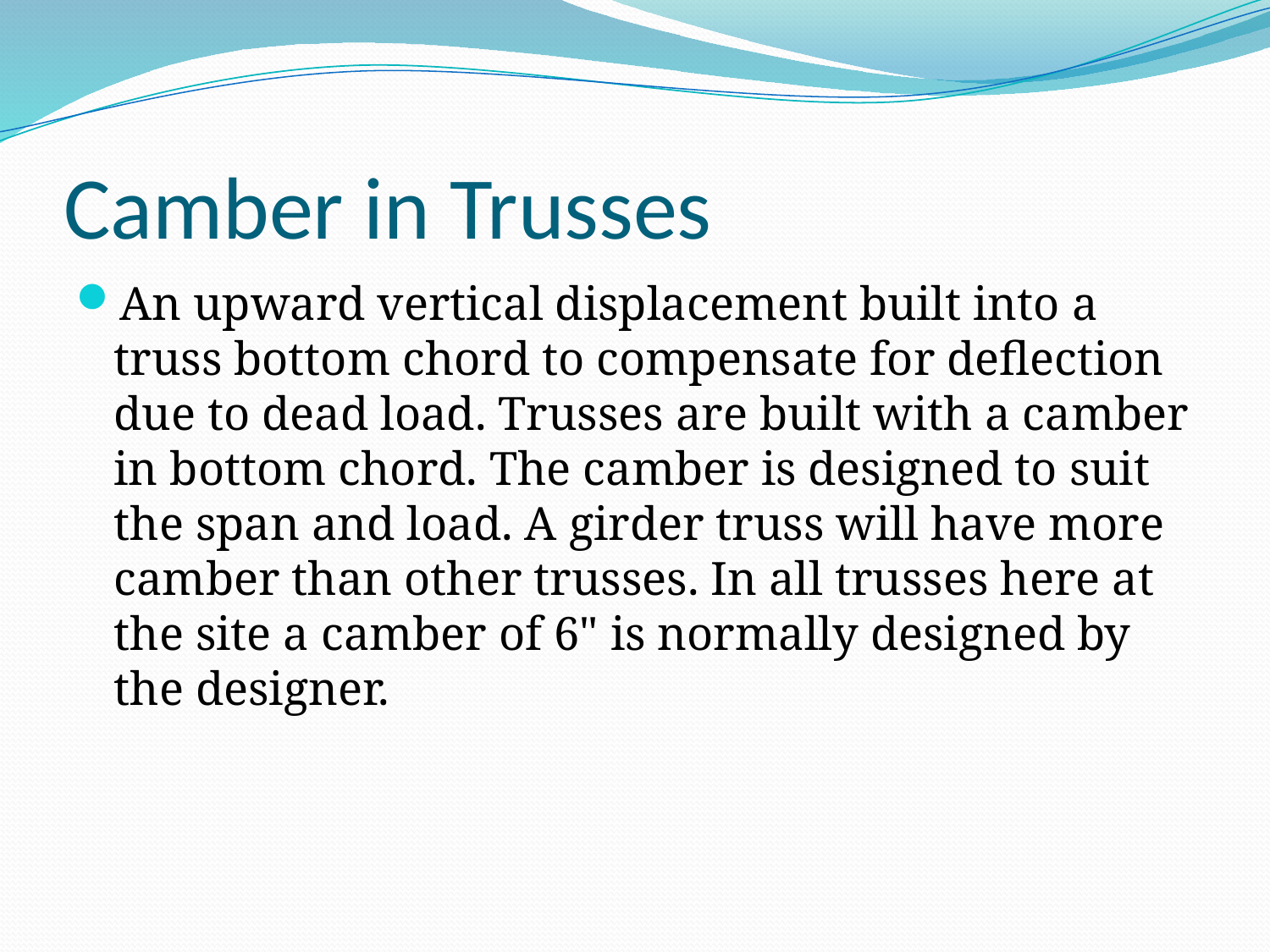

# Camber in Trusses
An upward vertical displacement built into a truss bottom chord to compensate for deflection due to dead load. Trusses are built with a camber in bottom chord. The camber is designed to suit the span and load. A girder truss will have more camber than other trusses. In all trusses here at the site a camber of 6" is normally designed by the designer.